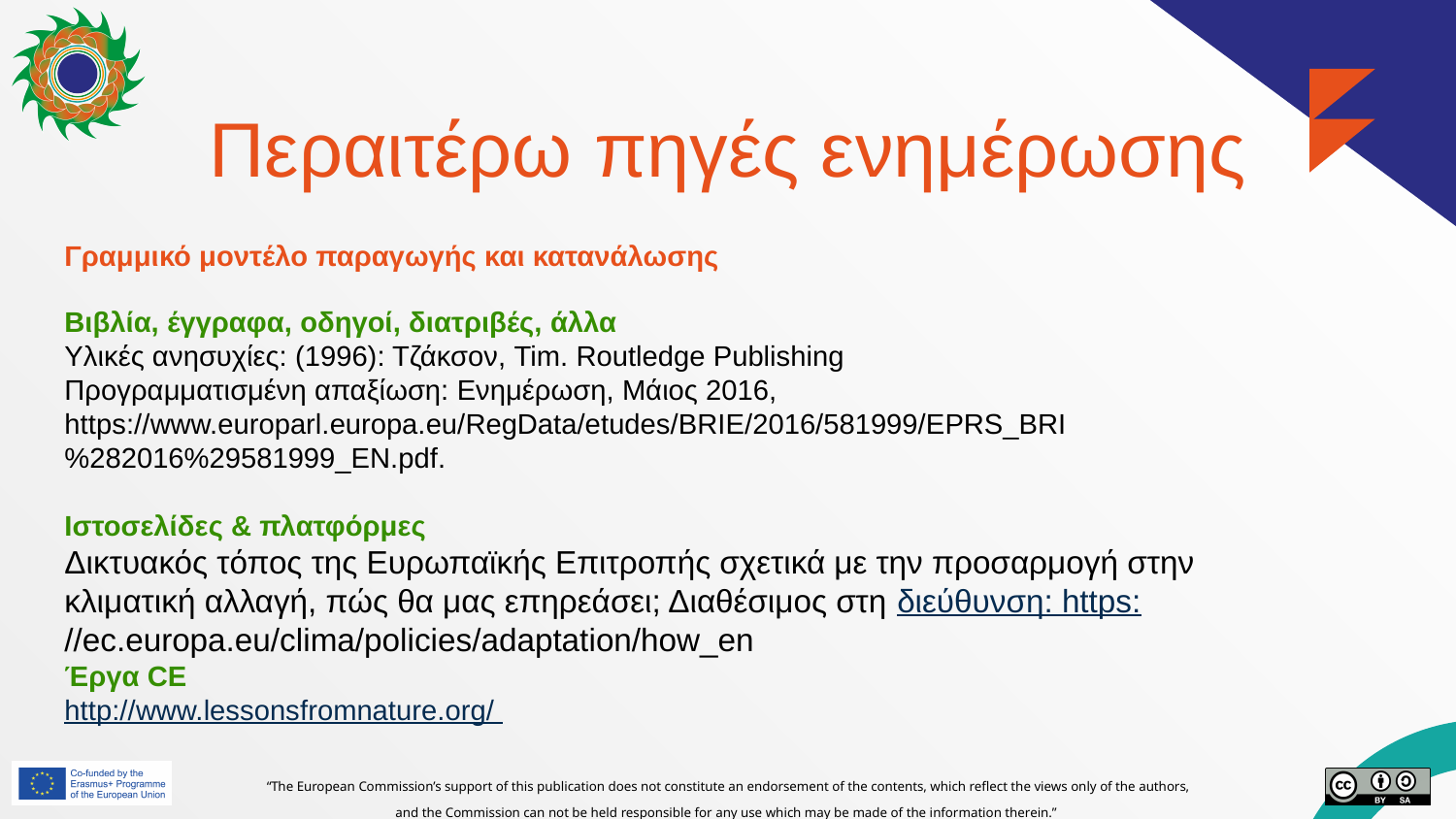

# Περαιτέρω πηγές ενημέρωσης
Γραμμικό μοντέλο παραγωγής και κατανάλωσης
Βιβλία, έγγραφα, οδηγοί, διατριβές, άλλα
Υλικές ανησυχίες: (1996): Τζάκσον, Tim. Routledge Publishing
Προγραμματισμένη απαξίωση: Ενημέρωση, Μάιος 2016, https://www.europarl.europa.eu/RegData/etudes/BRIE/2016/581999/EPRS_BRI%282016%29581999_EN.pdf.

Ιστοσελίδες & πλατφόρμες
Δικτυακός τόπος της Ευρωπαϊκής Επιτροπής σχετικά με την προσαρμογή στην κλιματική αλλαγή, πώς θα μας επηρεάσει; Διαθέσιμος στη διεύθυνση: https://ec.europa.eu/clima/policies/adaptation/how_en
Έργα CE
http://www.lessonsfromnature.org/